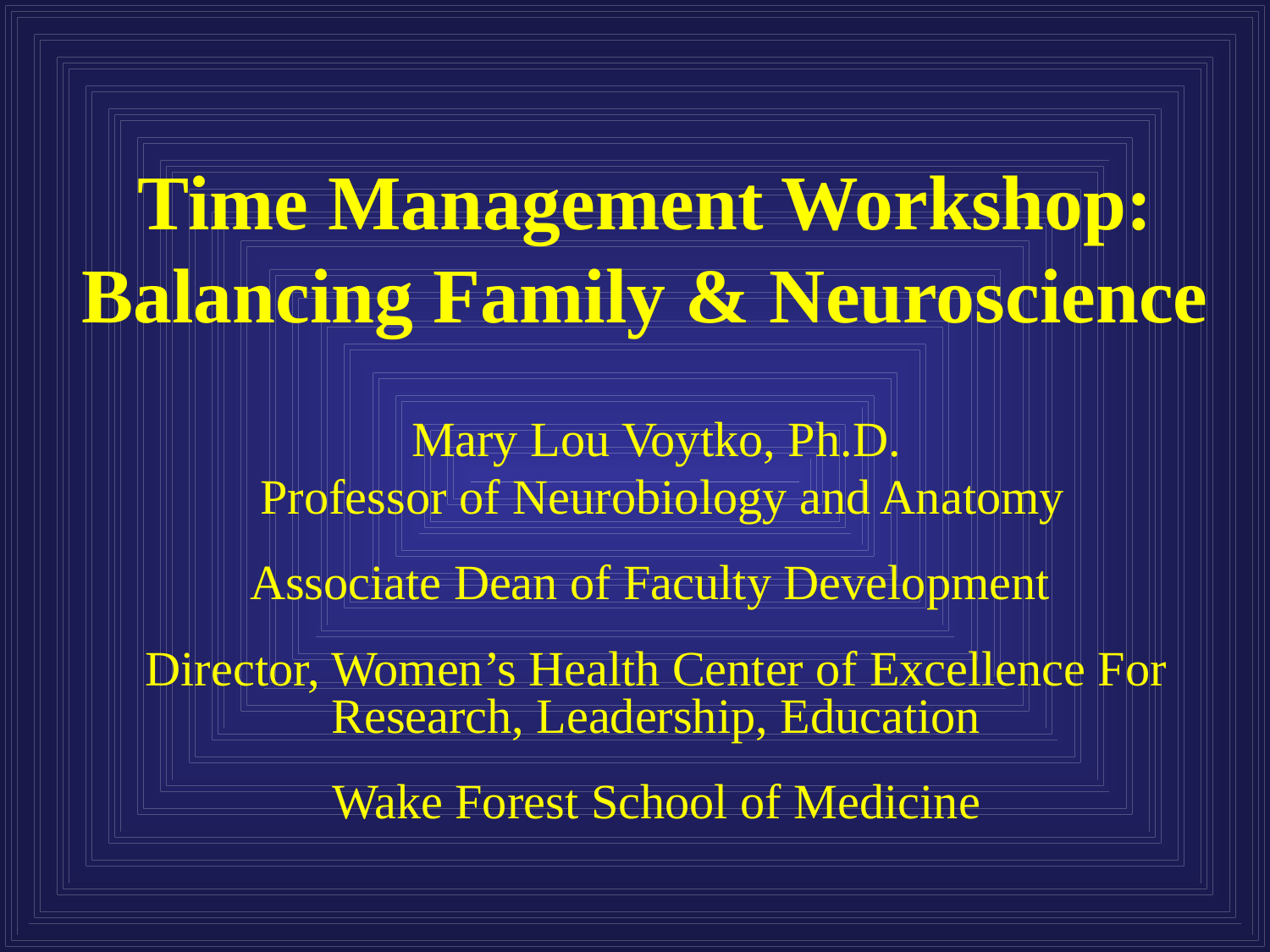

# Time Management Workshop: Balancing Family & Neuroscience
Mary Lou Voytko, Ph.D.
 Professor of Neurobiology and Anatomy

Associate Dean of Faculty Development

Director, Women’s Health Center of Excellence For Research, Leadership, Education

Wake Forest School of Medicine